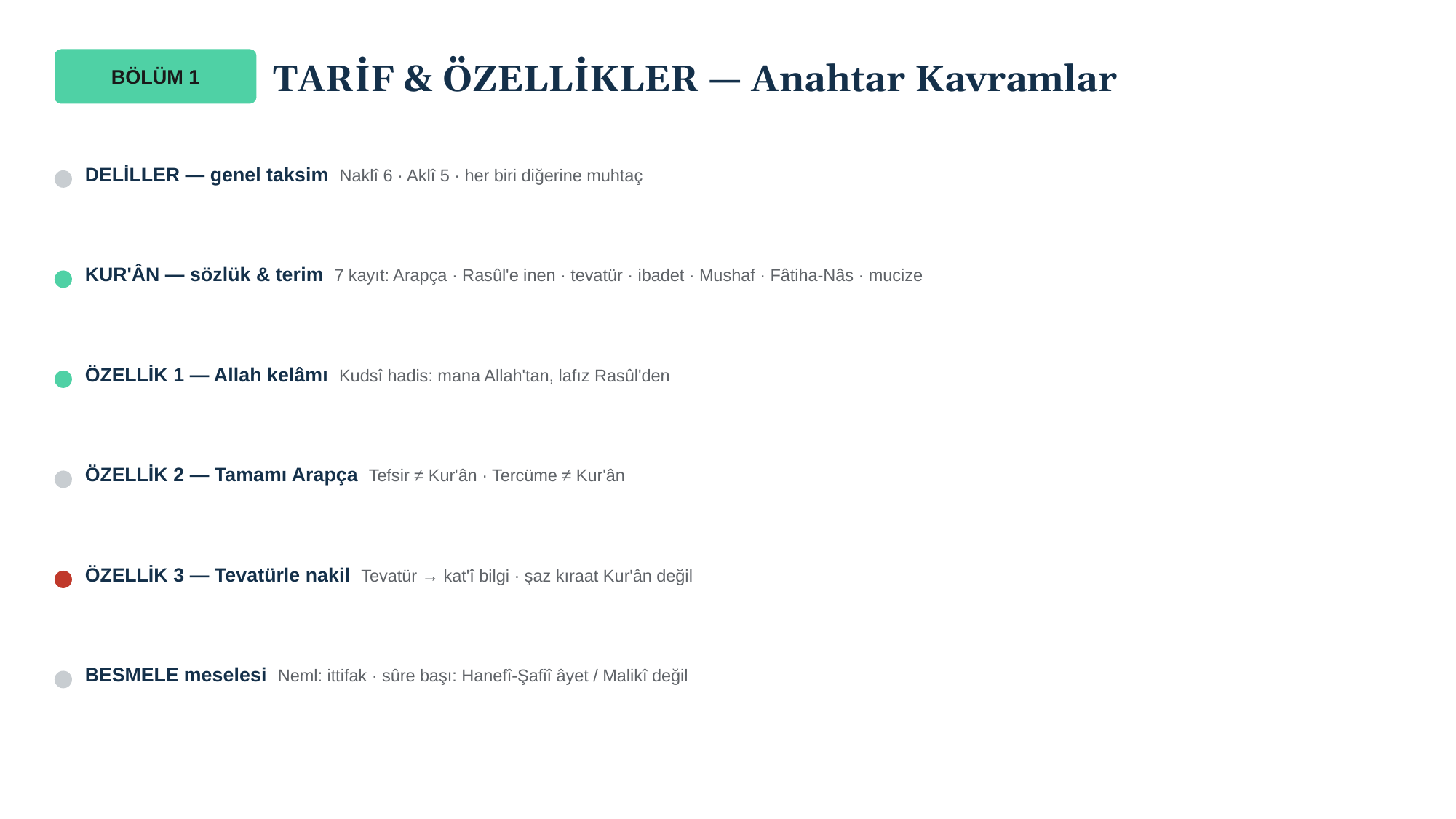

TARİF & ÖZELLİKLER — Anahtar Kavramlar

BÖLÜM 1
DELİLLER — genel taksim  Naklî 6 · Aklî 5 · her biri diğerine muhtaç

KUR'ÂN — sözlük & terim  7 kayıt: Arapça · Rasûl'e inen · tevatür · ibadet · Mushaf · Fâtiha-Nâs · mucize

ÖZELLİK 1 — Allah kelâmı  Kudsî hadis: mana Allah'tan, lafız Rasûl'den

ÖZELLİK 2 — Tamamı Arapça  Tefsir ≠ Kur'ân · Tercüme ≠ Kur'ân

ÖZELLİK 3 — Tevatürle nakil  Tevatür → kat'î bilgi · şaz kıraat Kur'ân değil

BESMELE meselesi  Neml: ittifak · sûre başı: Hanefî-Şafiî âyet / Malikî değil